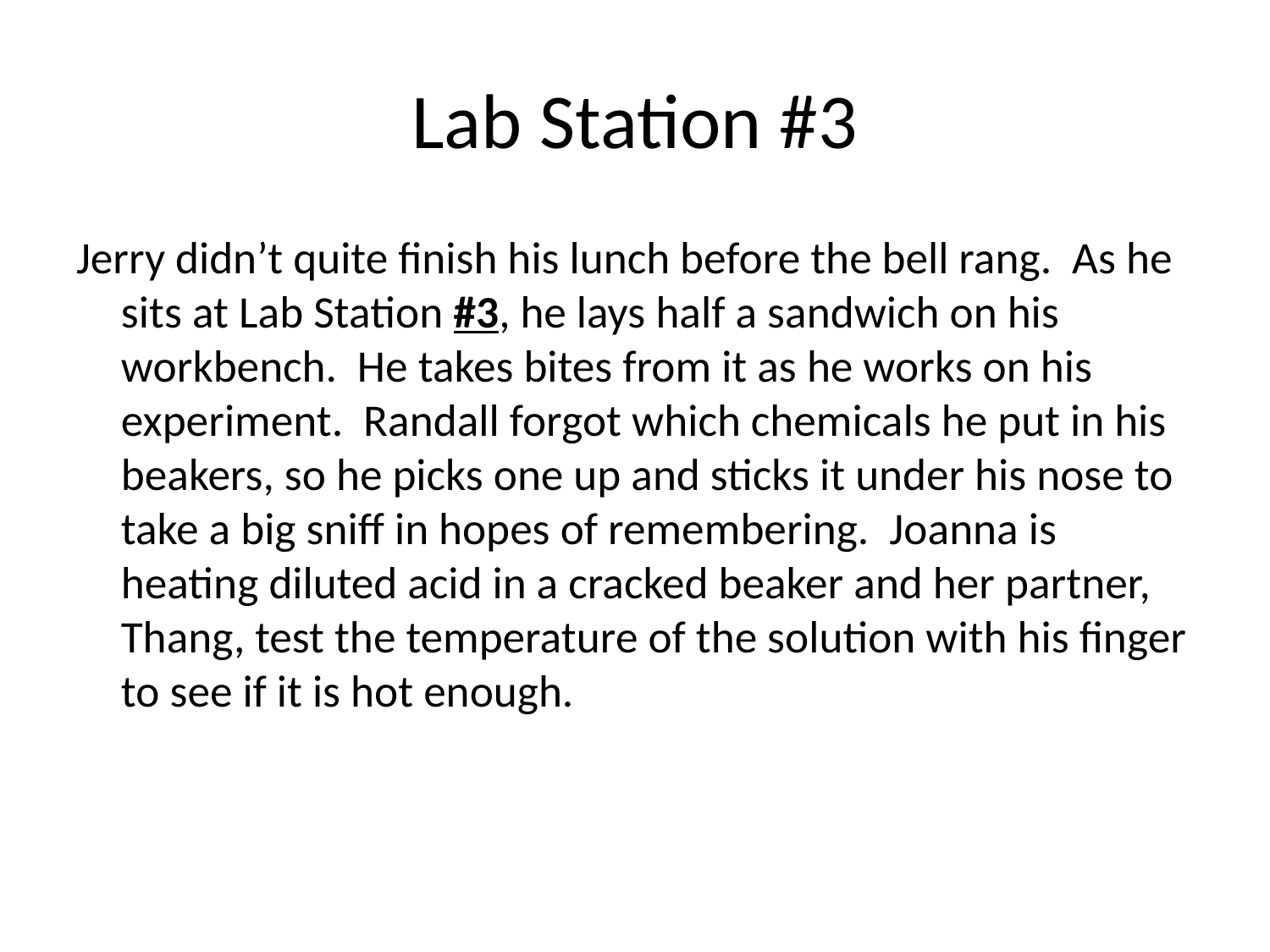

# Lab Station #3
Jerry didn’t quite finish his lunch before the bell rang.  As he sits at Lab Station #3, he lays half a sandwich on his workbench.  He takes bites from it as he works on his experiment.  Randall forgot which chemicals he put in his beakers, so he picks one up and sticks it under his nose to take a big sniff in hopes of remembering.  Joanna is heating diluted acid in a cracked beaker and her partner, Thang, test the temperature of the solution with his finger to see if it is hot enough.